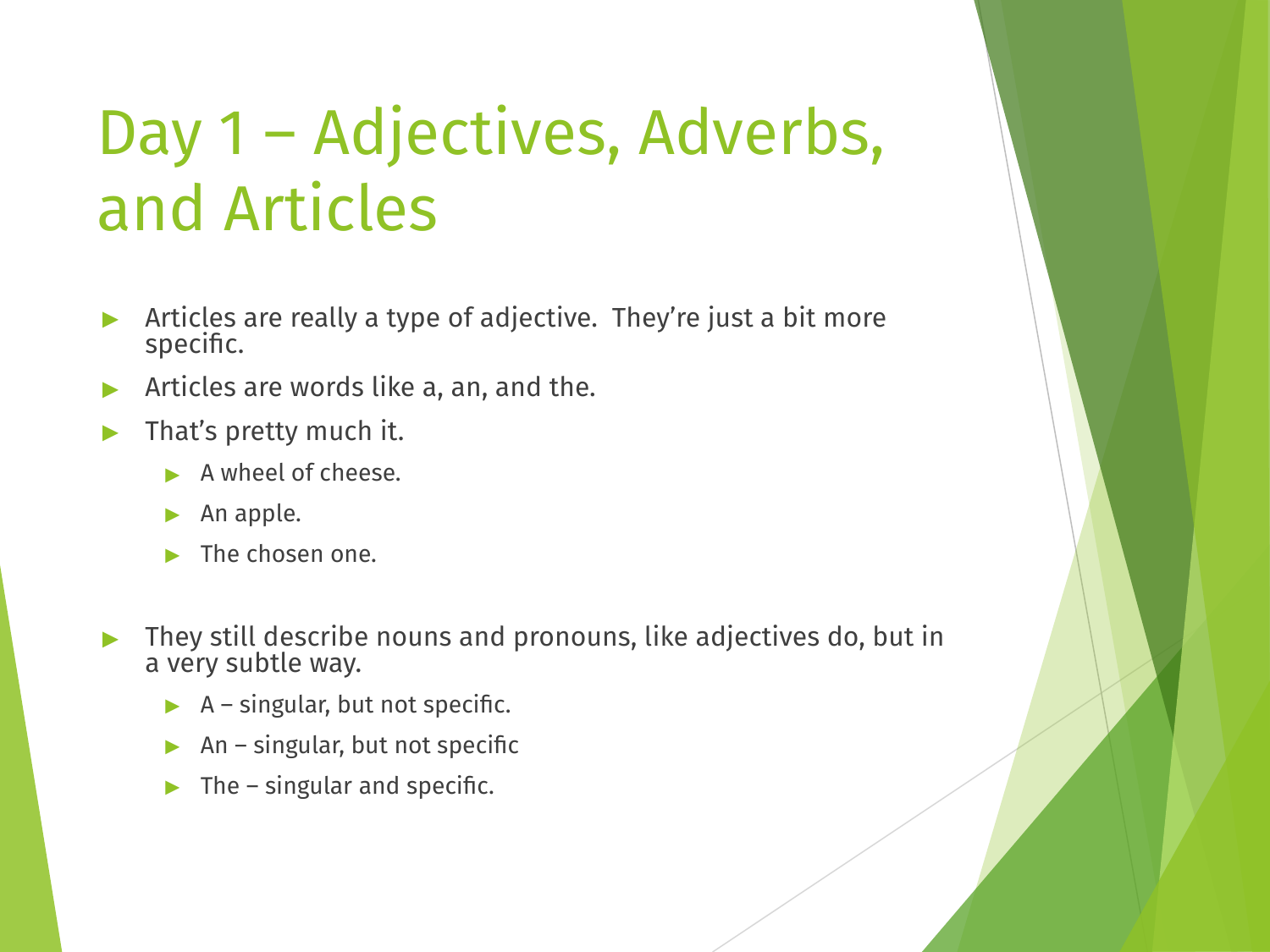

# Day 1 – Adjectives, Adverbs, and Articles
Articles are really a type of adjective.  They’re just a bit more specific.
Articles are words like a, an, and the.
That’s pretty much it.
A wheel of cheese.
An apple.
The chosen one.

They still describe nouns and pronouns, like adjectives do, but in a very subtle way.
A – singular, but not specific.
An – singular, but not specific
The – singular and specific.